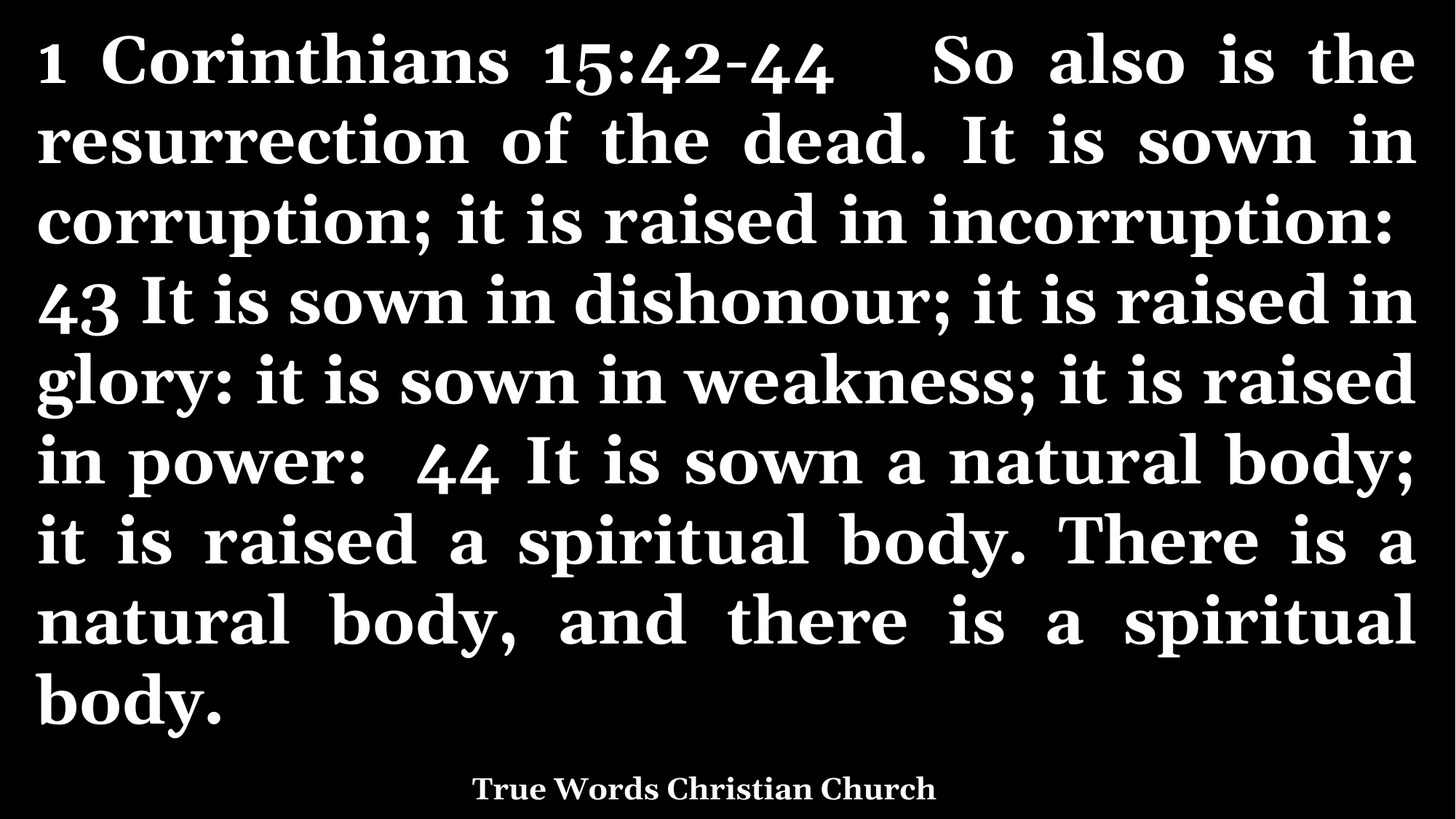

1 Corinthians 15:42-44   So also is the resurrection of the dead. It is sown in corruption; it is raised in incorruption:  43 It is sown in dishonour; it is raised in glory: it is sown in weakness; it is raised in power:  44 It is sown a natural body; it is raised a spiritual body. There is a natural body, and there is a spiritual body.
True Words Christian Church